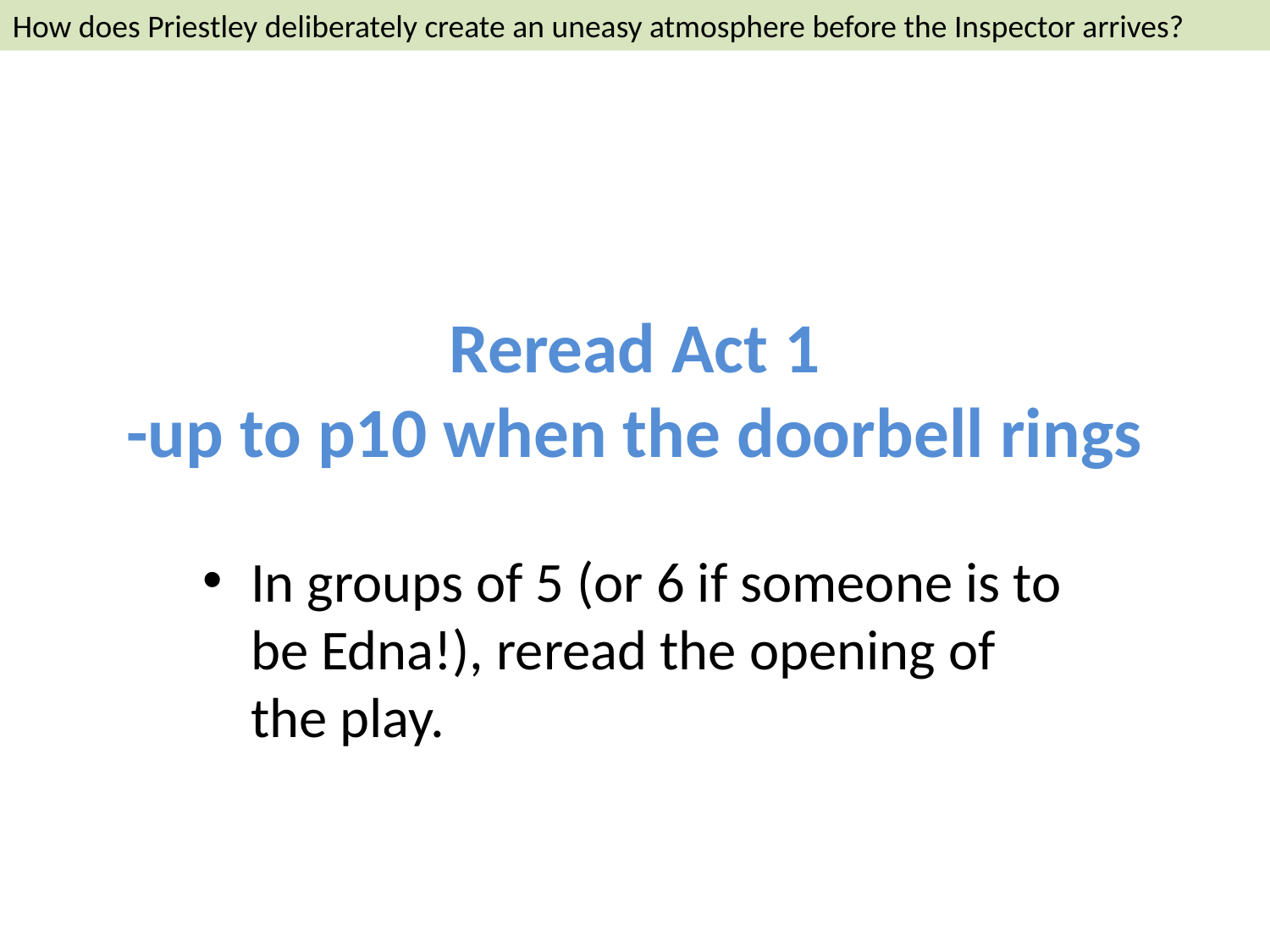

How does Priestley deliberately create an uneasy atmosphere before the Inspector arrives?
Reread Act 1
-up to p10 when the doorbell rings
In groups of 5 (or 6 if someone is to be Edna!), reread the opening of the play.